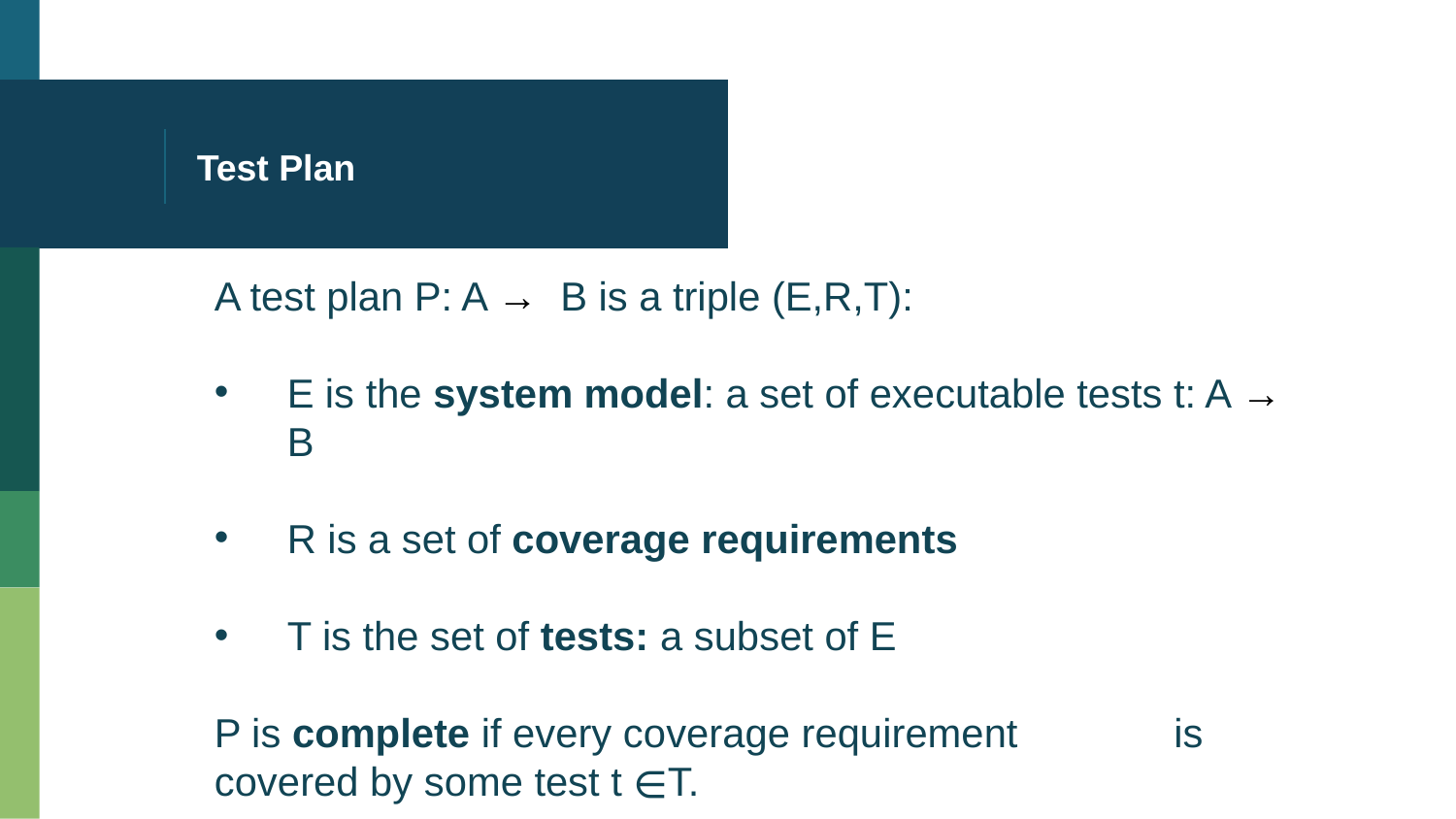

# Test Plan

A test plan P: A →  B is a triple (E,R,T):

E is the system model: a set of executable tests t: A → B

R is a set of coverage requirements

T is the set of tests: a subset of E

P is complete if every coverage requirement              is covered by some test t ∊T.